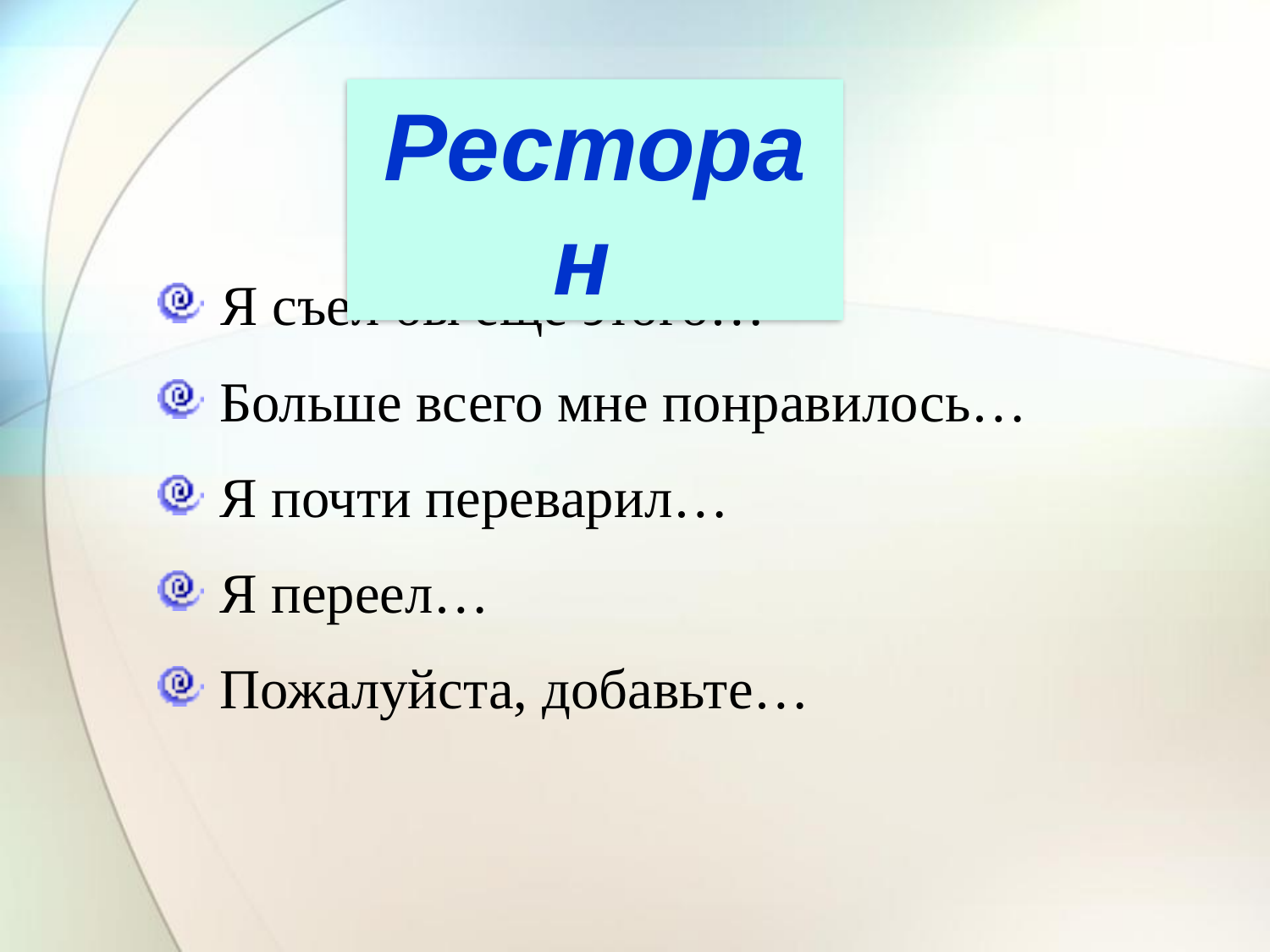

Ресторан
 Я съел бы еще этого…
 Больше всего мне понравилось…
 Я почти переварил…
 Я переел…
 Пожалуйста, добавьте…